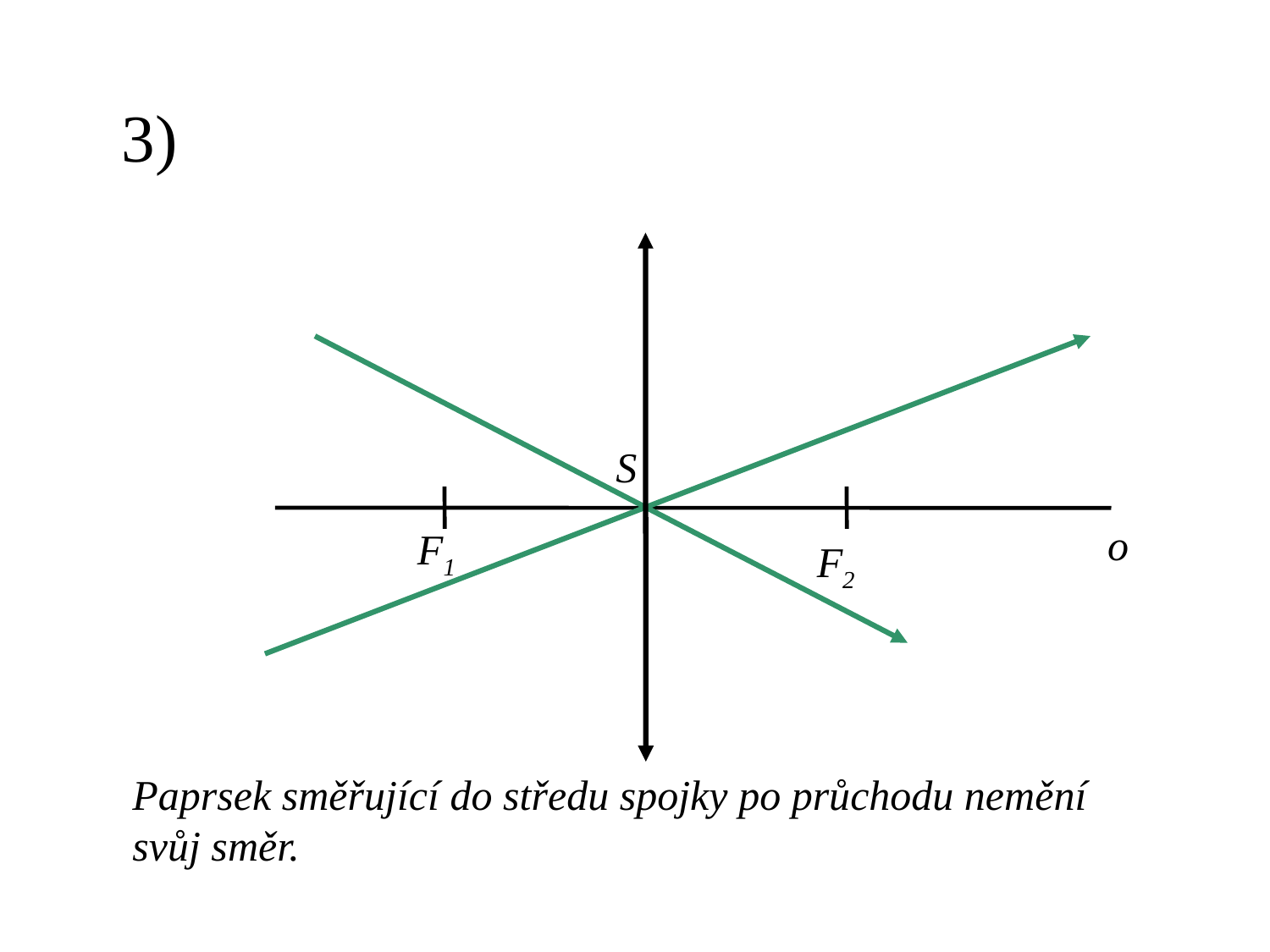

3)

S

F1
o
F2
Paprsek směřující do středu spojky po průchodu nemění
svůj směr.